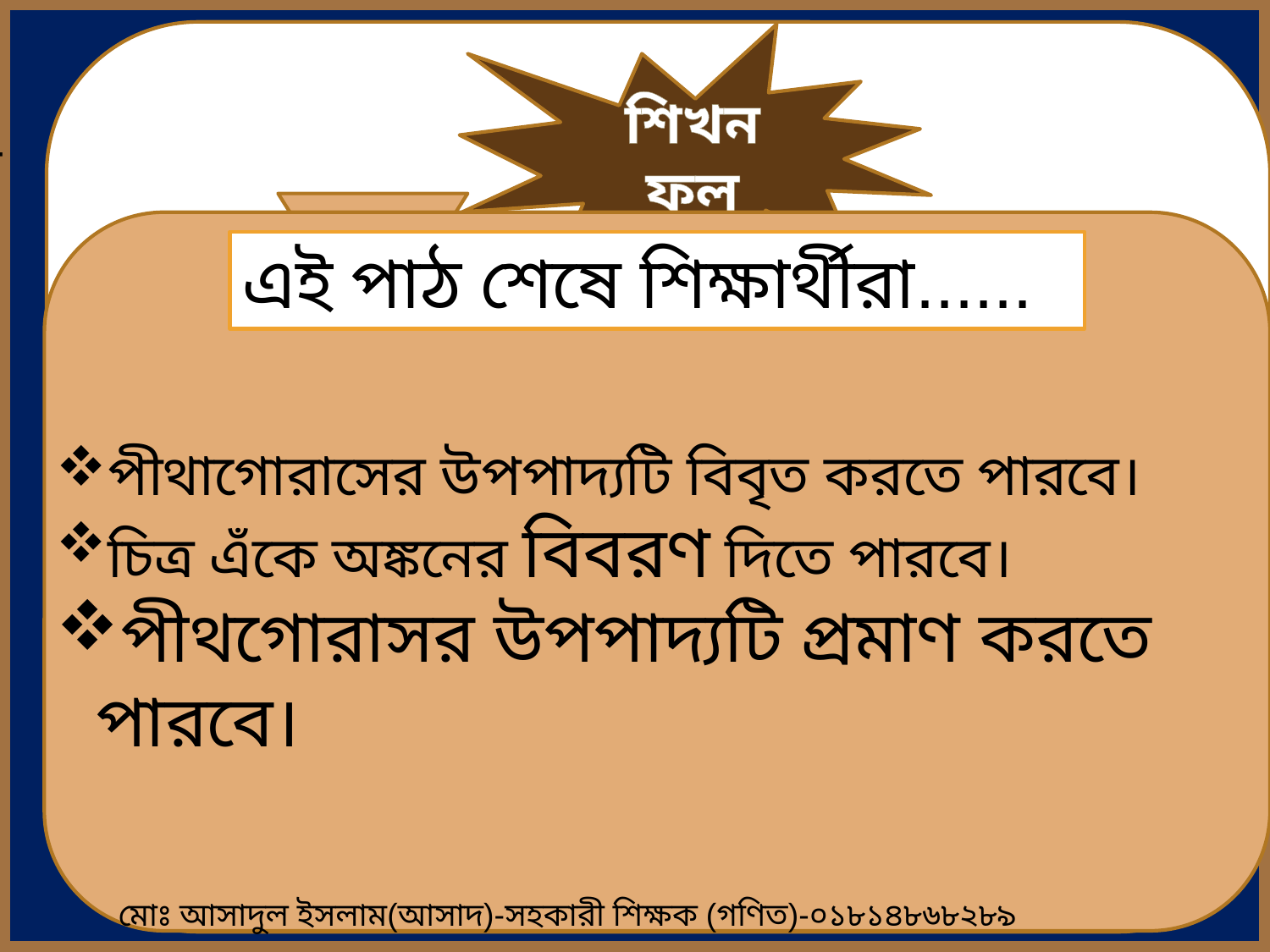

শিখন ফল
শিখন ফল

এই পাঠ শেষে শিক্ষার্থীরা......

পীথাগোরাসের উপপাদ্যটি বিবৃত করতে পারবে।
চিত্র এঁকে অঙ্কনের বিবরণ দিতে পারবে।
পীথগোরাসর উপপাদ্যটি প্রমাণ করতে পারবে।

শিখন ফল
মোঃ আসাদুল ইসলাম(আসাদ)-সহকারী শিক্ষক (গণিত)-০১৮১৪৮৬৮২৮৯